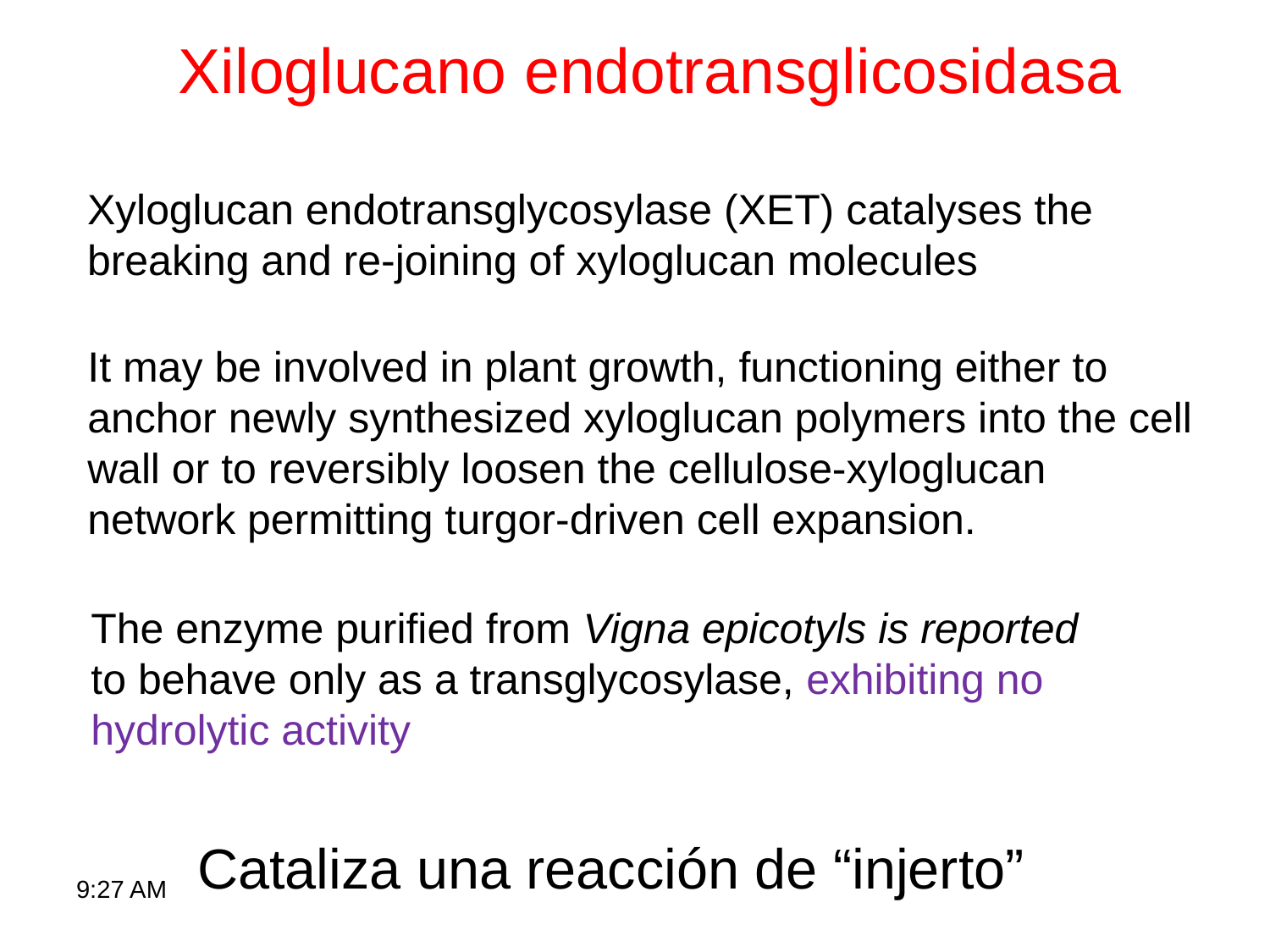

Xiloglucano endotransglicosidasa
Xyloglucan endotransglycosylase (XET) catalyses the breaking and re-joining of xyloglucan molecules
It may be involved in plant growth, functioning either to anchor newly synthesized xyloglucan polymers into the cell wall or to reversibly loosen the cellulose-xyloglucan network permitting turgor-driven cell expansion.
The enzyme purified from Vigna epicotyls is reported
to behave only as a transglycosylase, exhibiting no hydro­lytic activity

Cataliza una reacción de “injerto”
9:27 AM